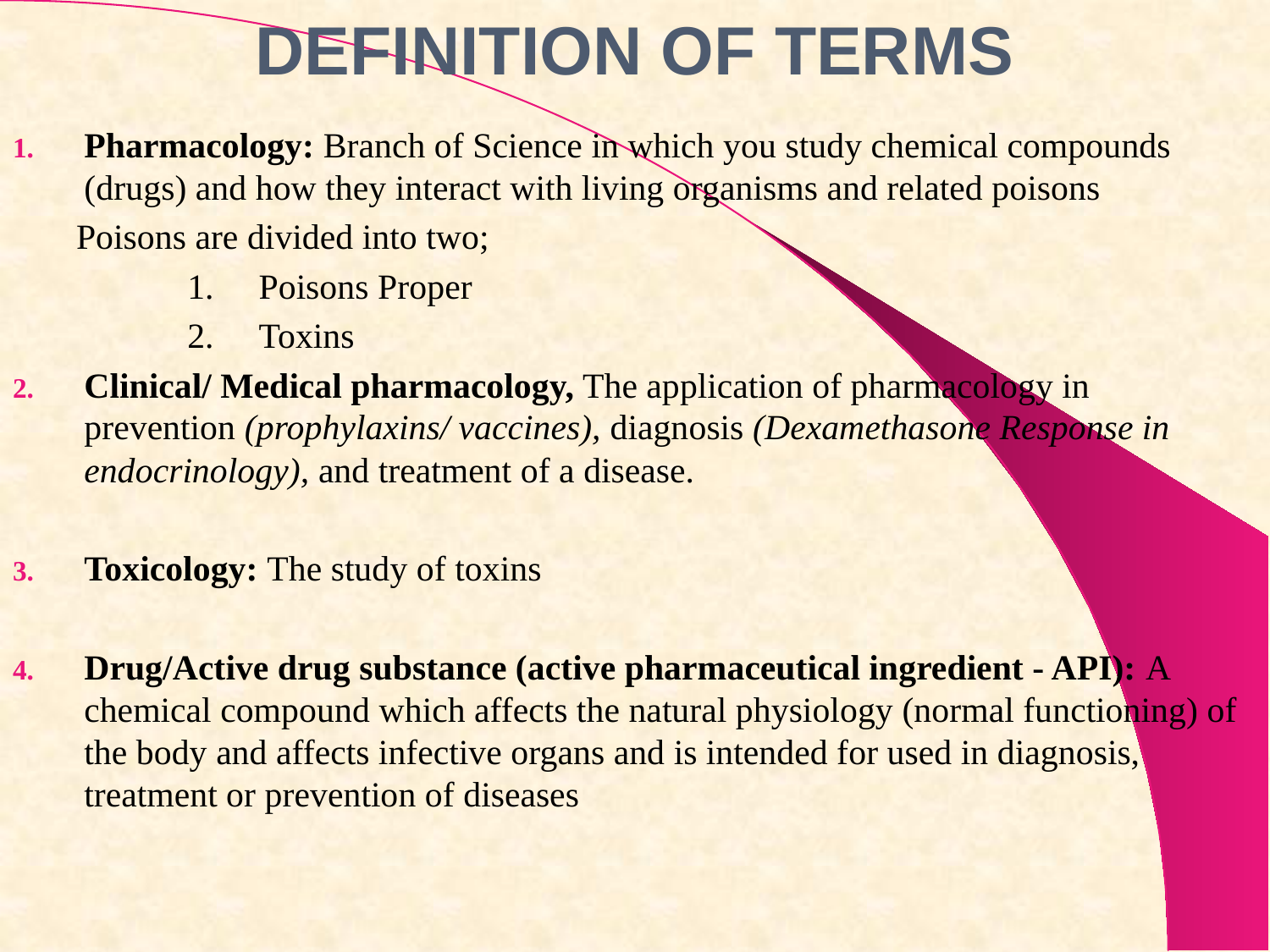

# DEFINITION OF TERMS
Pharmacology: Branch of Science in which you study chemical compounds (drugs) and how they interact with living organisms and related poisons
Poisons are divided into two;
Poisons Proper
Toxins
Clinical/ Medical pharmacology, The application of pharmacology in  prevention (prophylaxins/ vaccines), diagnosis (Dexamethasone Response in endocrinology), and treatment of a disease.

Toxicology: The study of toxins

Drug/Active drug substance (active pharmaceutical ingredient - API): A chemical compound which affects the natural physiology (normal functioning) of the body and affects infective organs and is intended for used in diagnosis, treatment or prevention of diseases